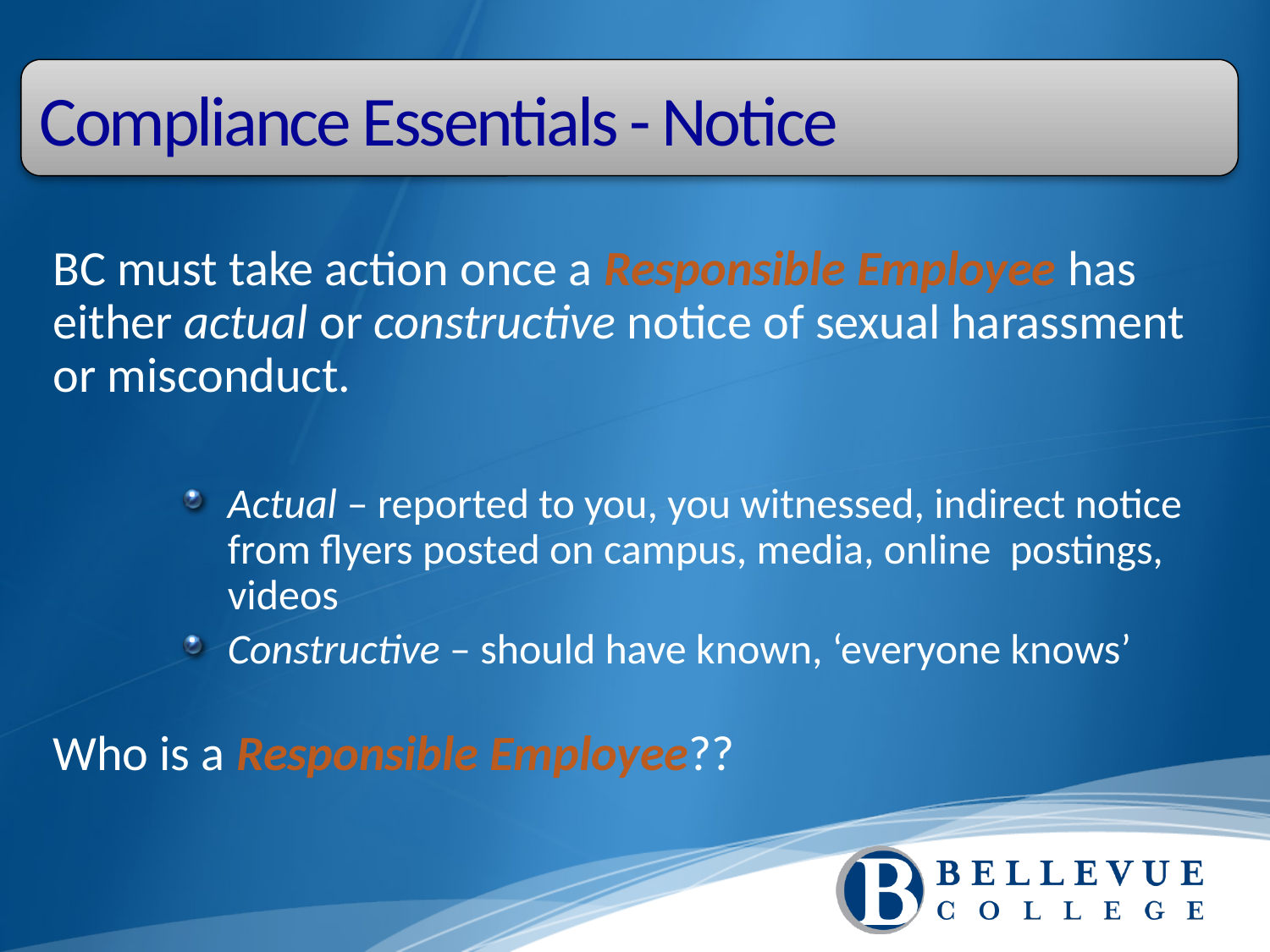

Compliance Essentials - Notice
BC must take action once a Responsible Employee has either actual or constructive notice of sexual harassment or misconduct.

Actual – reported to you, you witnessed, indirect notice from flyers posted on campus, media, online  postings, videos
Constructive – should have known, ‘everyone knows’

Who is a Responsible Employee??